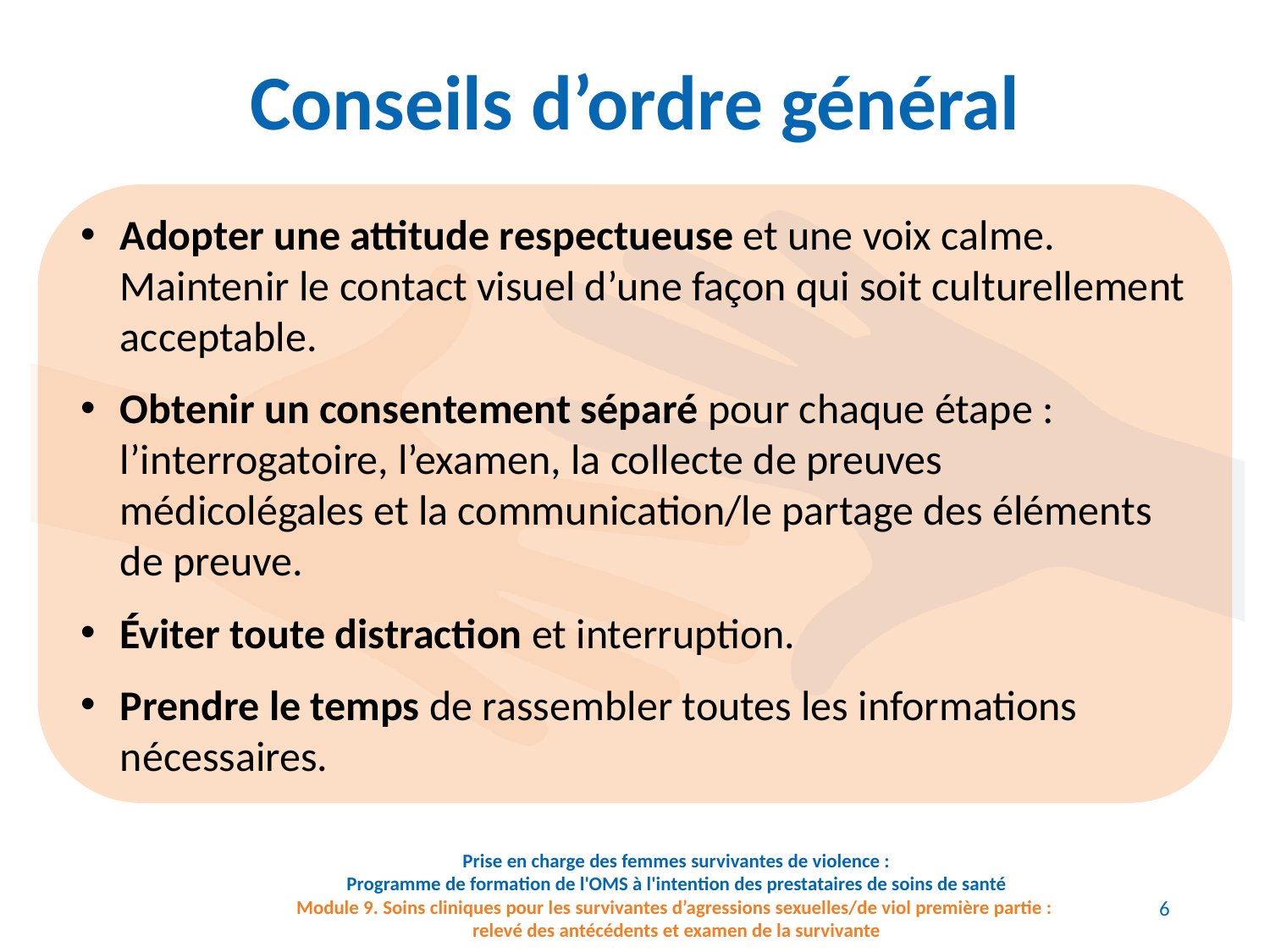

# Conseils d’ordre général
Adopter une attitude respectueuse et une voix calme. Maintenir le contact visuel d’une façon qui soit culturellement acceptable.
Obtenir un consentement séparé pour chaque étape : l’interrogatoire, l’examen, la collecte de preuves médicolégales et la communication/le partage des éléments de preuve.
Éviter toute distraction et interruption.
Prendre le temps de rassembler toutes les informations nécessaires.
6